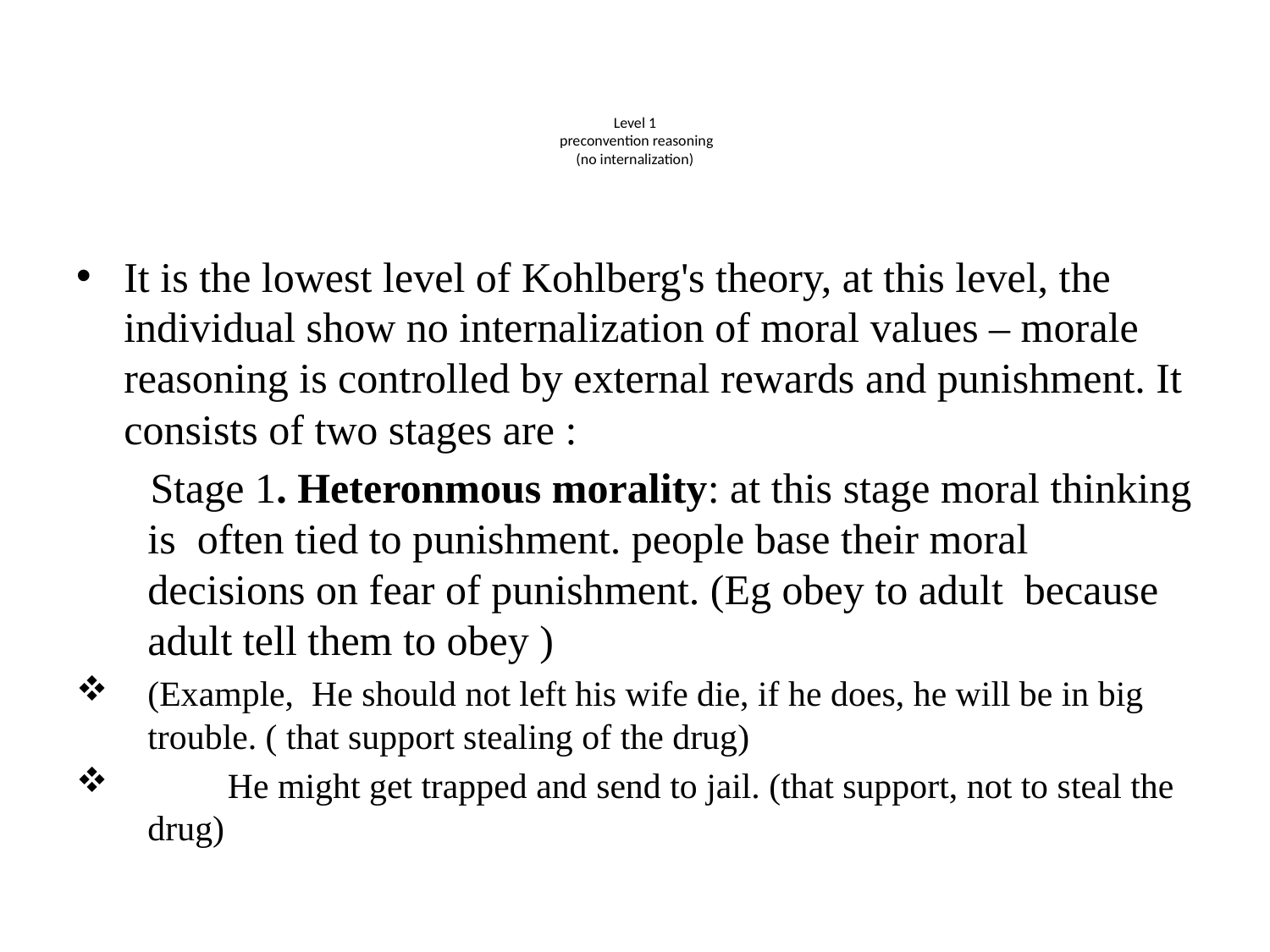

# Level 1 preconvention reasoning (no internalization)
It is the lowest level of Kohlberg's theory, at this level, the individual show no internalization of moral values – morale reasoning is controlled by external rewards and punishment. It consists of two stages are :
       Stage 1. Heteronmous morality: at this stage moral thinking is  often tied to punishment. people base their moral decisions on fear of punishment. (Eg obey to adult  because adult tell them to obey )
(Example,  He should not left his wife die, if he does, he will be in big trouble. ( that support stealing of the drug)
         He might get trapped and send to jail. (that support, not to steal the drug)